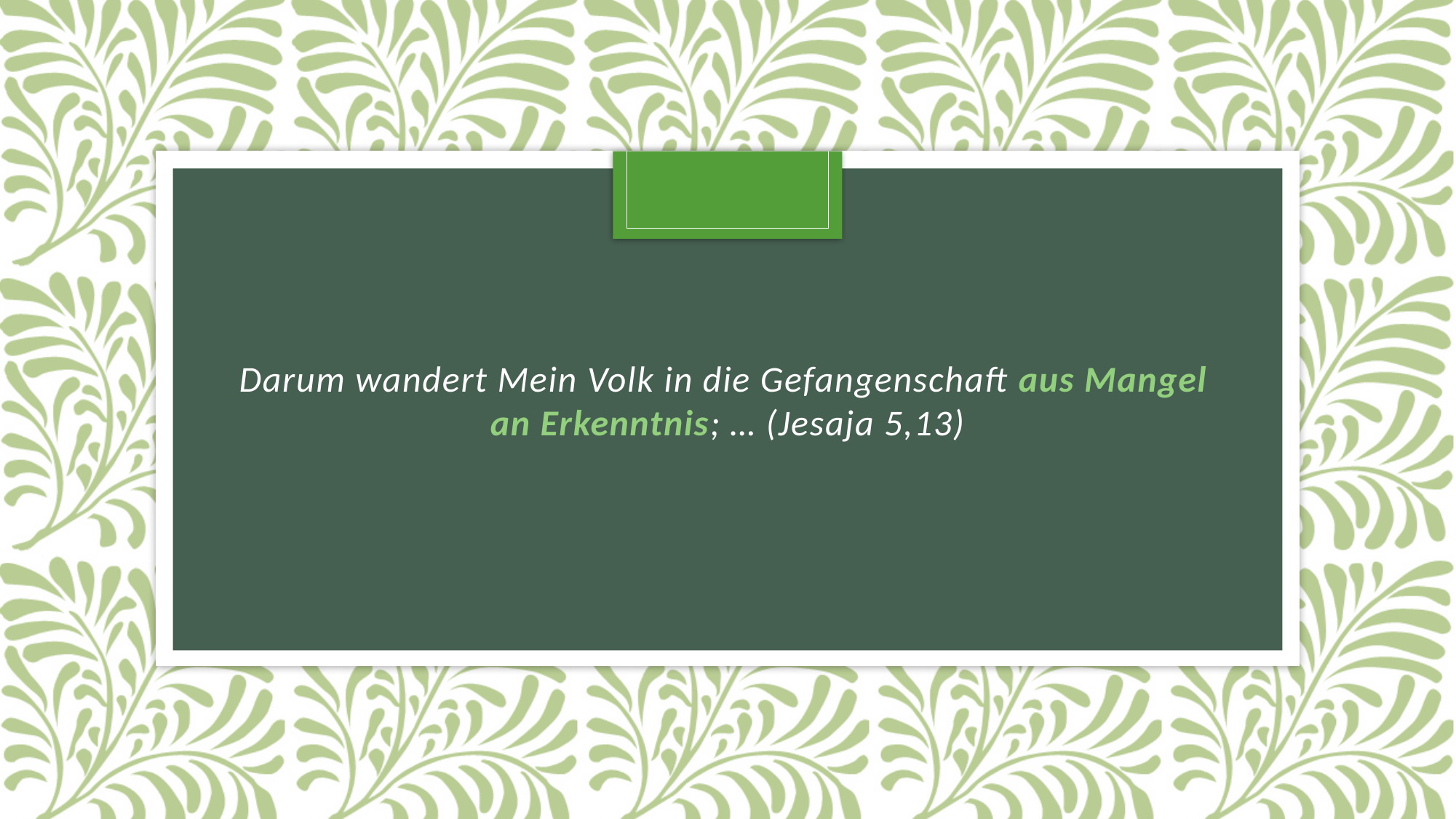

#
Darum wandert Mein Volk in die Gefangenschaft aus Mangel
an Erkenntnis; … (Jesaja 5,13)